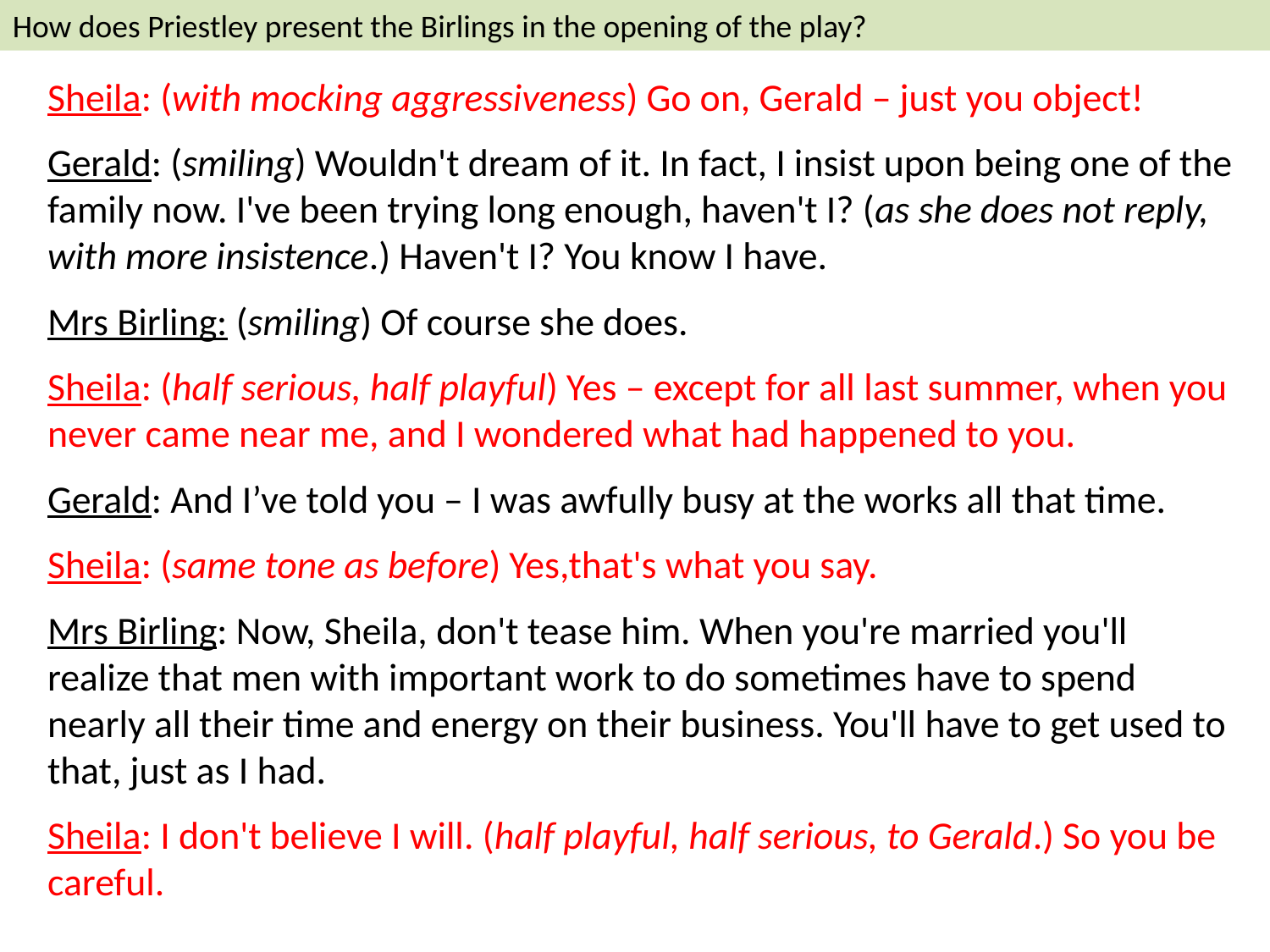

How does Priestley present the Birlings in the opening of the play?
Sheila: (with mocking aggressiveness) Go on, Gerald – just you object!

Gerald: (smiling) Wouldn't dream of it. In fact, I insist upon being one of the family now. I've been trying long enough, haven't I? (as she does not reply, with more insistence.) Haven't I? You know I have.

Mrs Birling: (smiling) Of course she does.

Sheila: (half serious, half playful) Yes – except for all last summer, when you never came near me, and I wondered what had happened to you.

Gerald: And I’ve told you – I was awfully busy at the works all that time.

Sheila: (same tone as before) Yes,that's what you say.

Mrs Birling: Now, Sheila, don't tease him. When you're married you'll realize that men with important work to do sometimes have to spend nearly all their time and energy on their business. You'll have to get used to that, just as I had.

Sheila: I don't believe I will. (half playful, half serious, to Gerald.) So you be careful.